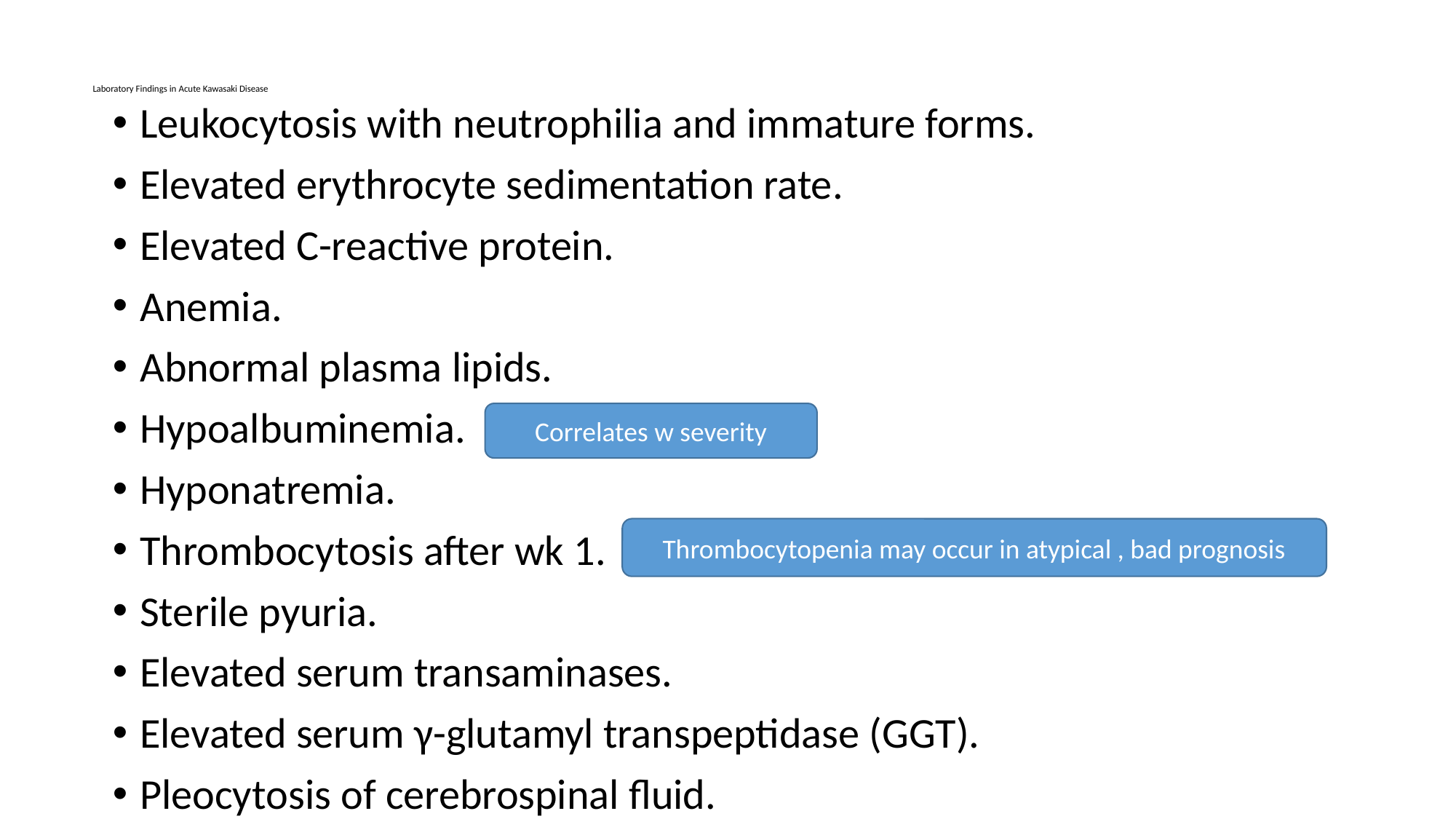

# Laboratory Findings in Acute Kawasaki Disease
Leukocytosis with neutrophilia and immature forms.
Elevated erythrocyte sedimentation rate.
Elevated C-reactive protein.
Anemia.
Abnormal plasma lipids.
Hypoalbuminemia.
Hyponatremia.
Thrombocytosis after wk 1.
Sterile pyuria.
Elevated serum transaminases.
Elevated serum γ-glutamyl transpeptidase (GGT).
Pleocytosis of cerebrospinal fluid.
Leukocytosis in synovial fluid
Correlates w severity
Thrombocytopenia may occur in atypical , bad prognosis